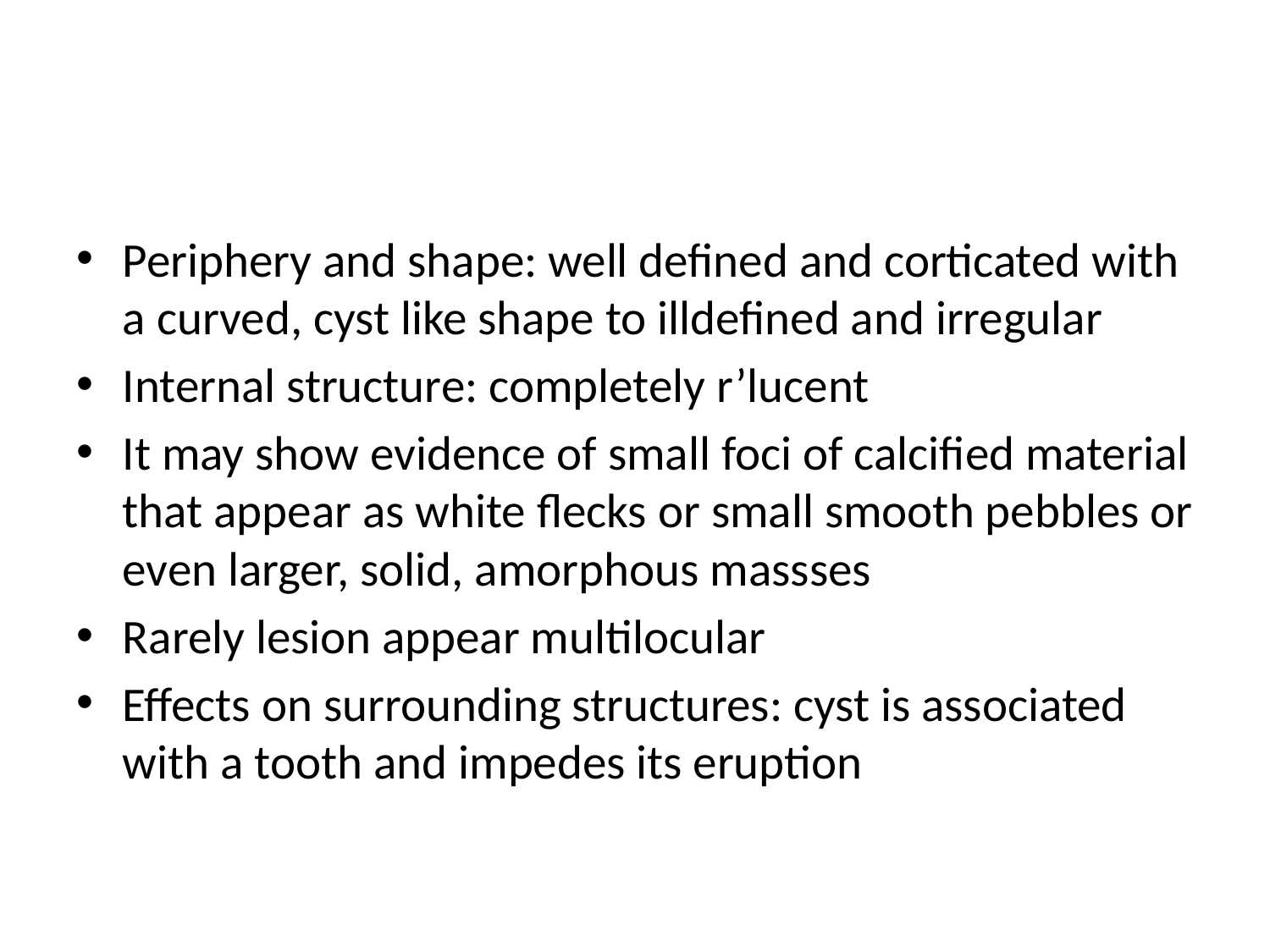

#
Periphery and shape: well defined and corticated with a curved, cyst like shape to illdefined and irregular
Internal structure: completely r’lucent
It may show evidence of small foci of calcified material that appear as white flecks or small smooth pebbles or even larger, solid, amorphous massses
Rarely lesion appear multilocular
Effects on surrounding structures: cyst is associated with a tooth and impedes its eruption